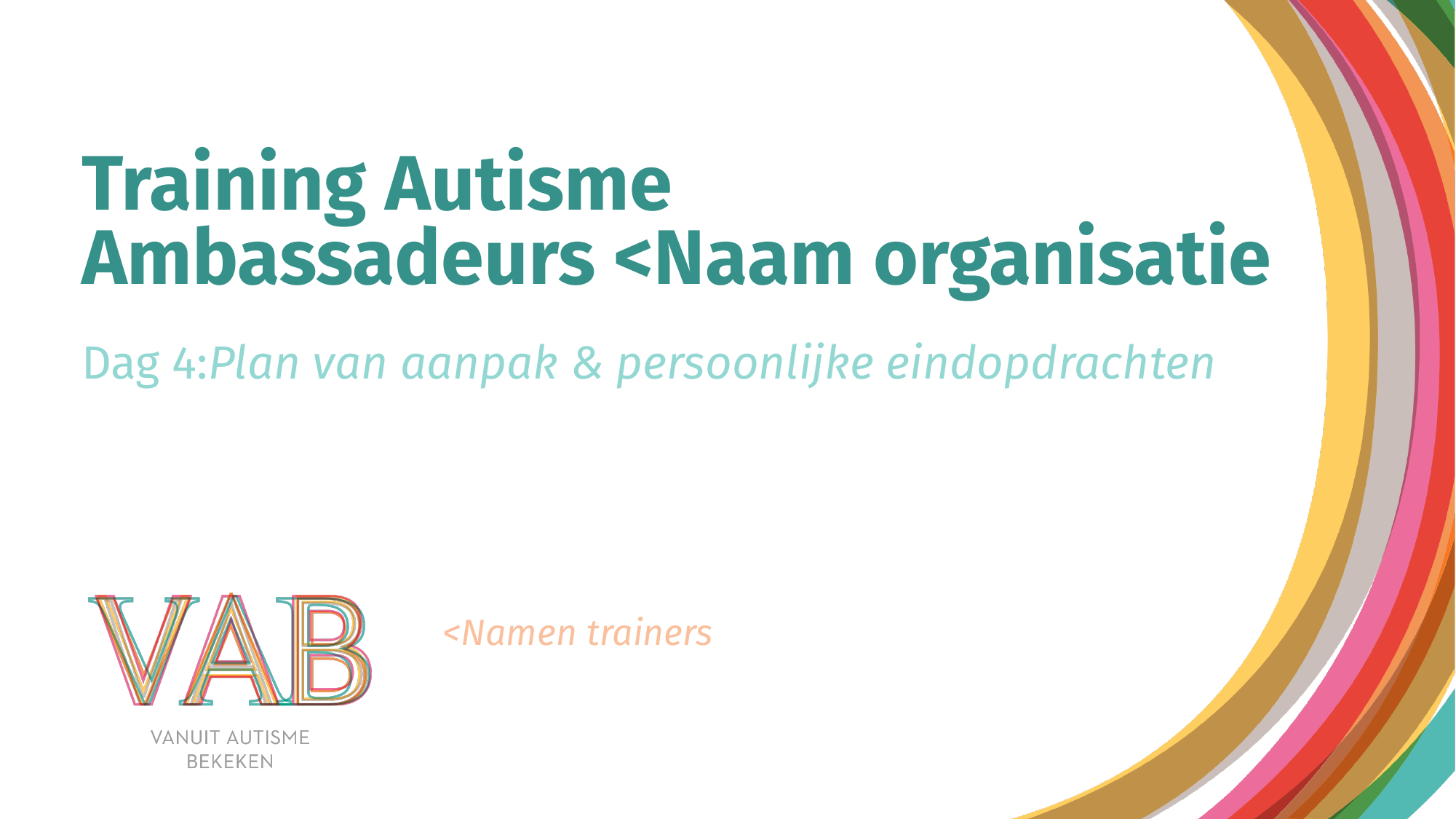

# Training Autisme Ambassadeurs <Naam organisatie Dag 4:Plan van aanpak & persoonlijke eindopdrachten
<Namen trainers